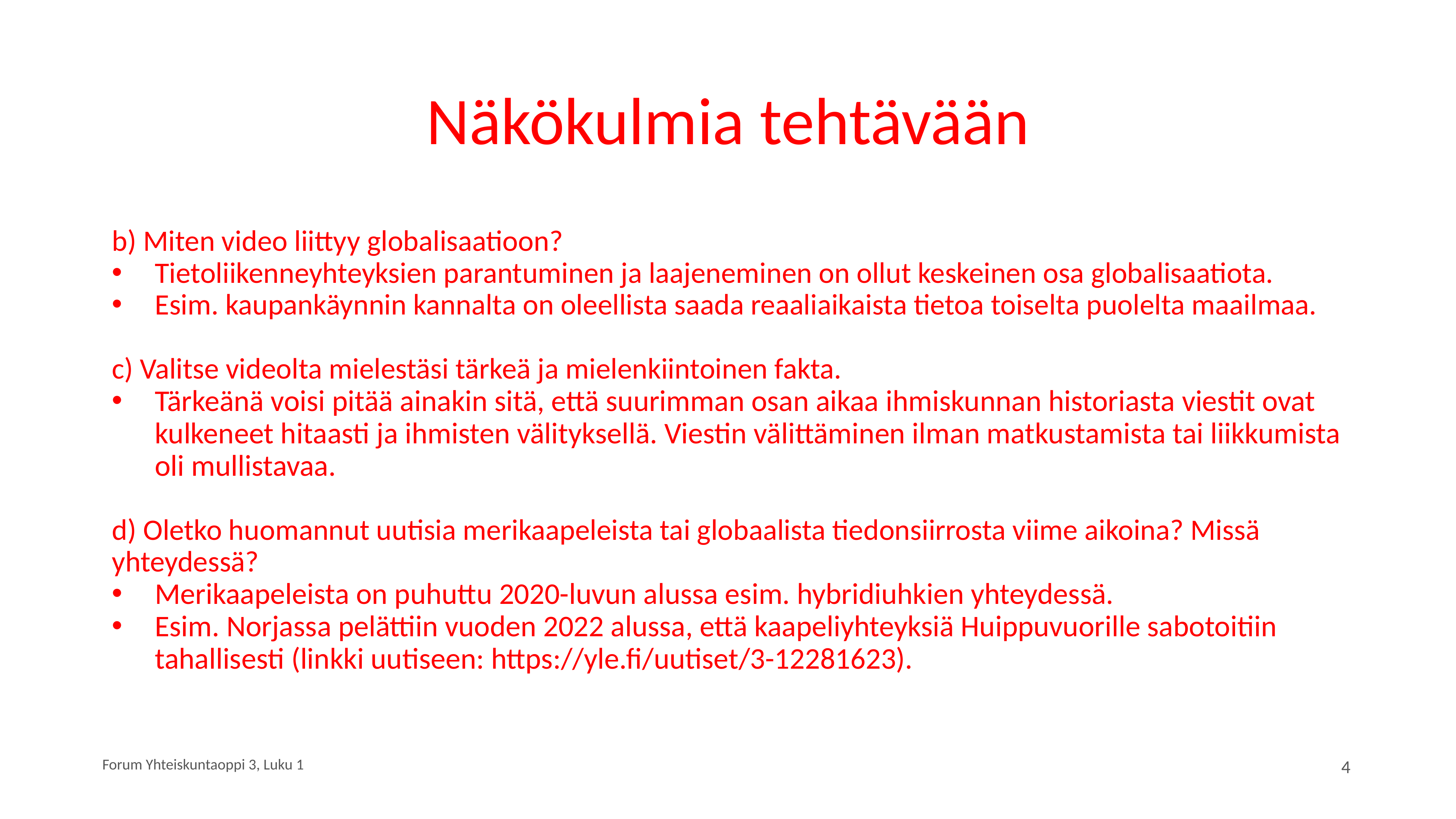

# Näkökulmia tehtävään
b) Miten video liittyy globalisaatioon?
Tietoliikenneyhteyksien parantuminen ja laajeneminen on ollut keskeinen osa globalisaatiota.
Esim. kaupankäynnin kannalta on oleellista saada reaaliaikaista tietoa toiselta puolelta maailmaa.

c) Valitse videolta mielestäsi tärkeä ja mielenkiintoinen fakta.
Tärkeänä voisi pitää ainakin sitä, että suurimman osan aikaa ihmiskunnan historiasta viestit ovat kulkeneet hitaasti ja ihmisten välityksellä. Viestin välittäminen ilman matkustamista tai liikkumista oli mullistavaa.

d) Oletko huomannut uutisia merikaapeleista tai globaalista tiedonsiirrosta viime aikoina? Missä yhteydessä?
Merikaapeleista on puhuttu 2020-luvun alussa esim. hybridiuhkien yhteydessä.
Esim. Norjassa pelättiin vuoden 2022 alussa, että kaapeliyhteyksiä Huippuvuorille sabotoitiin tahallisesti (linkki uutiseen: https://yle.fi/uutiset/3-12281623).
Forum Yhteiskuntaoppi 3, Luku 1
4